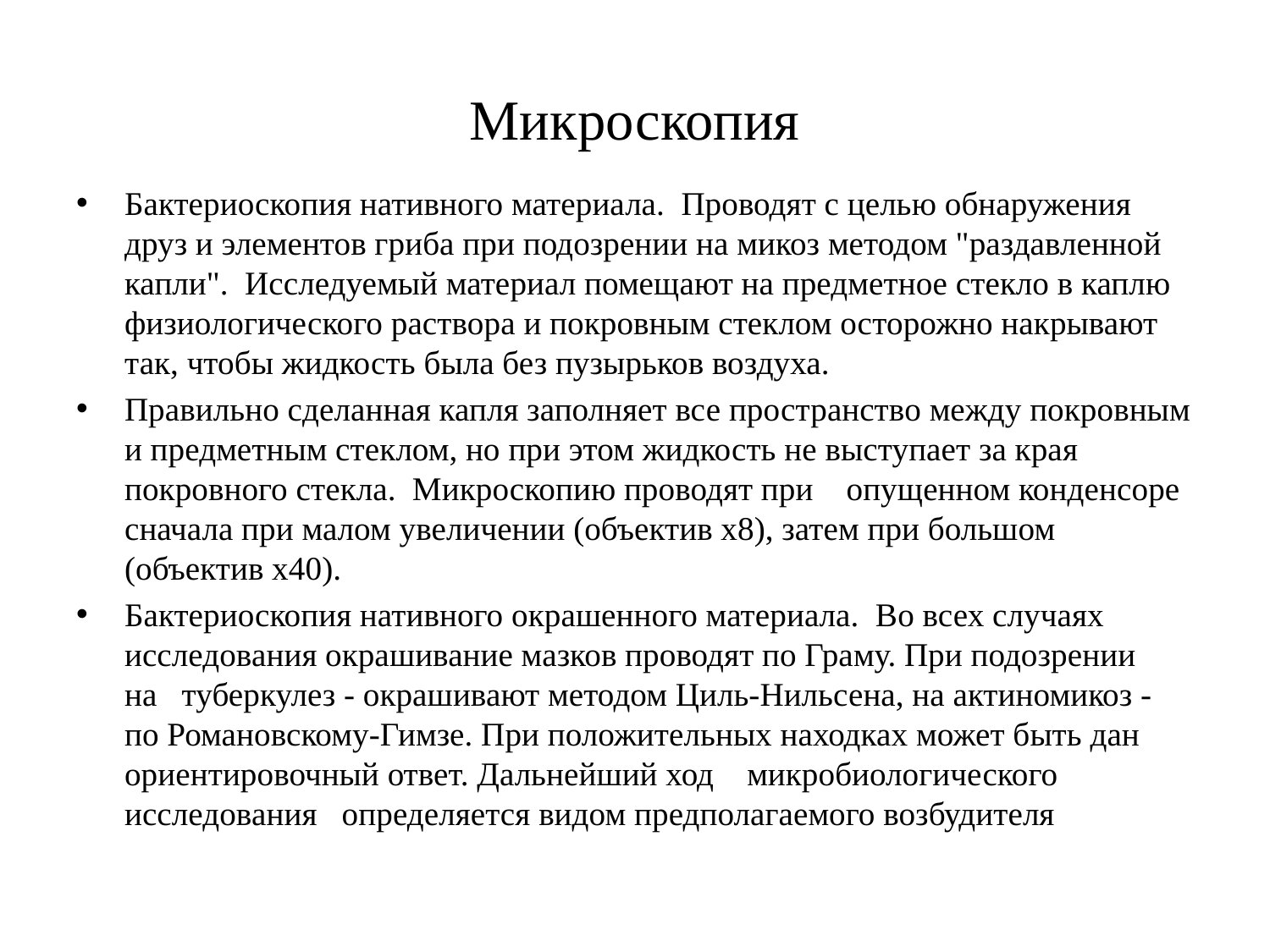

# Микроскопия
Бактериоскопия нативного материала.  Проводят с целью обнаружения друз и элементов гриба при подозрении на микоз методом "раздавленной капли".  Исследуемый материал помещают на предметное стекло в каплю физиологического раствора и покровным стеклом осторожно накрывают так, чтобы жидкость была без пузырьков воздуха.
Правильно сделанная капля заполняет все пространство между покровным и предметным стеклом, но при этом жидкость не выступает за края покровного стекла.  Микроскопию проводят при    опущенном конденсоре сначала при малом увеличении (объектив х8), затем при большом (объектив х40).
Бактериоскопия нативного окрашенного материала.  Во всех случаях исследования окрашивание мазков проводят по Граму. При подозрении   на   туберкулез - окрашивают методом Циль-Нильсена, на актиномикоз - по Романовскому-Гимзе. При положительных находках может быть дан ориентировочный ответ. Дальнейший ход    микробиологического исследования   определяется видом предполагаемого возбудителя